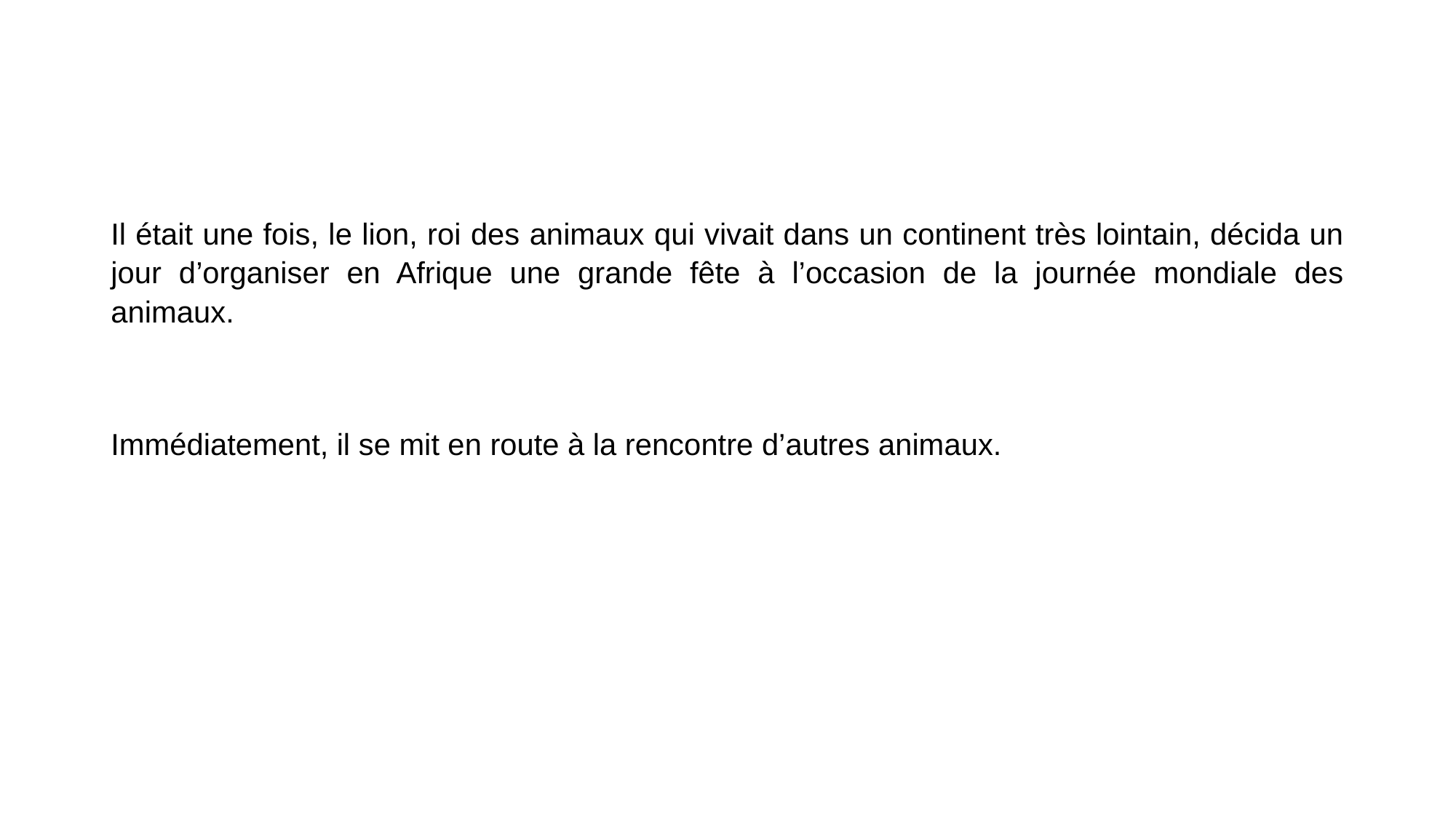

Il était une fois, le lion, roi des animaux qui vivait dans un continent très lointain, décida un jour d’organiser en Afrique une grande fête à l’occasion de la journée mondiale des animaux.

Immédiatement, il se mit en route à la rencontre d’autres animaux.